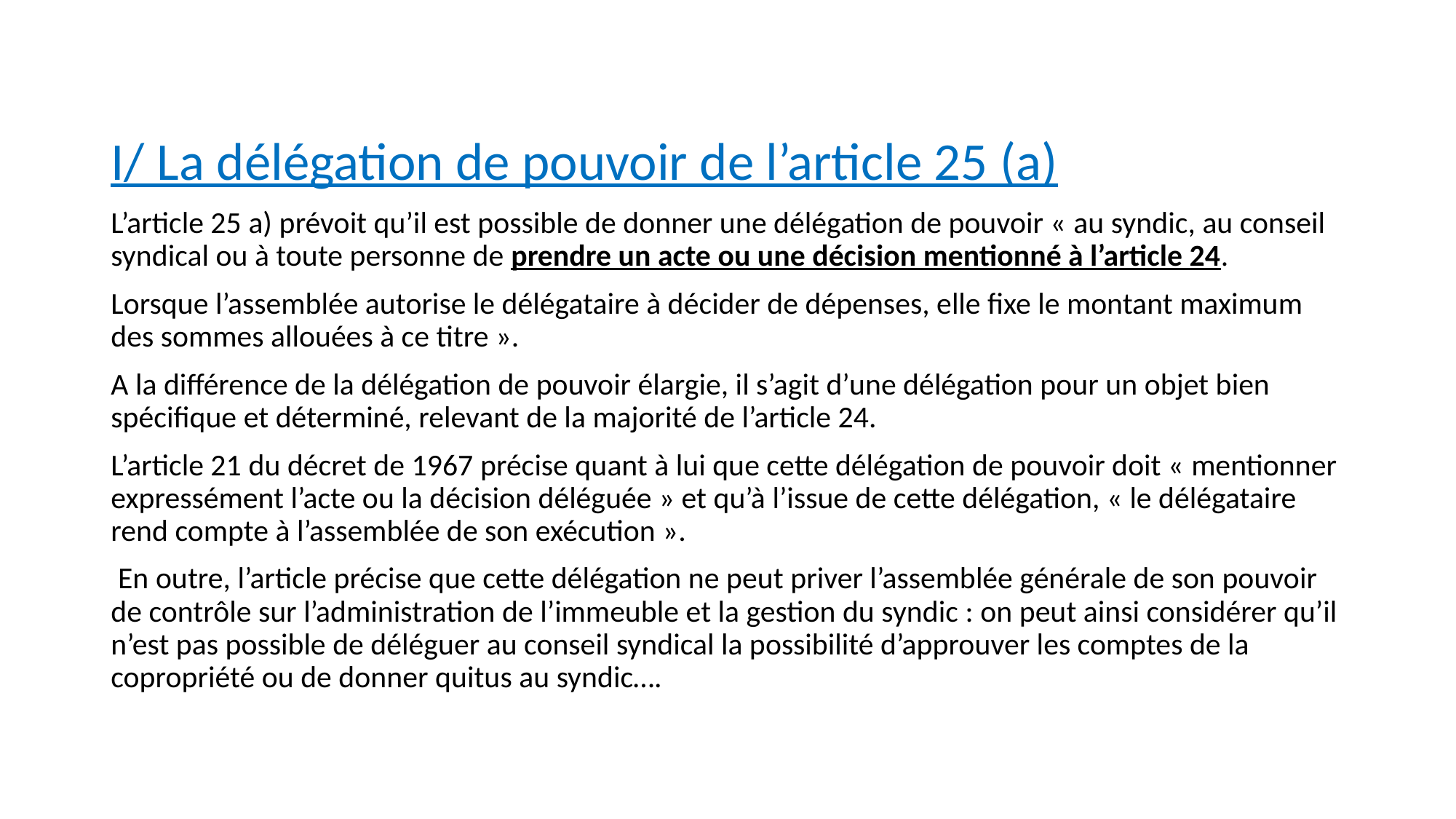

#
I/ La délégation de pouvoir de l’article 25 (a)
L’article 25 a) prévoit qu’il est possible de donner une délégation de pouvoir « au syndic, au conseil syndical ou à toute personne de prendre un acte ou une décision mentionné à l’article 24.
Lorsque l’assemblée autorise le délégataire à décider de dépenses, elle fixe le montant maximum des sommes allouées à ce titre ».
A la différence de la délégation de pouvoir élargie, il s’agit d’une délégation pour un objet bien spécifique et déterminé, relevant de la majorité de l’article 24.
L’article 21 du décret de 1967 précise quant à lui que cette délégation de pouvoir doit « mentionner expressément l’acte ou la décision déléguée » et qu’à l’issue de cette délégation, « le délégataire rend compte à l’assemblée de son exécution ».
 En outre, l’article précise que cette délégation ne peut priver l’assemblée générale de son pouvoir de contrôle sur l’administration de l’immeuble et la gestion du syndic : on peut ainsi considérer qu’il n’est pas possible de déléguer au conseil syndical la possibilité d’approuver les comptes de la copropriété ou de donner quitus au syndic….